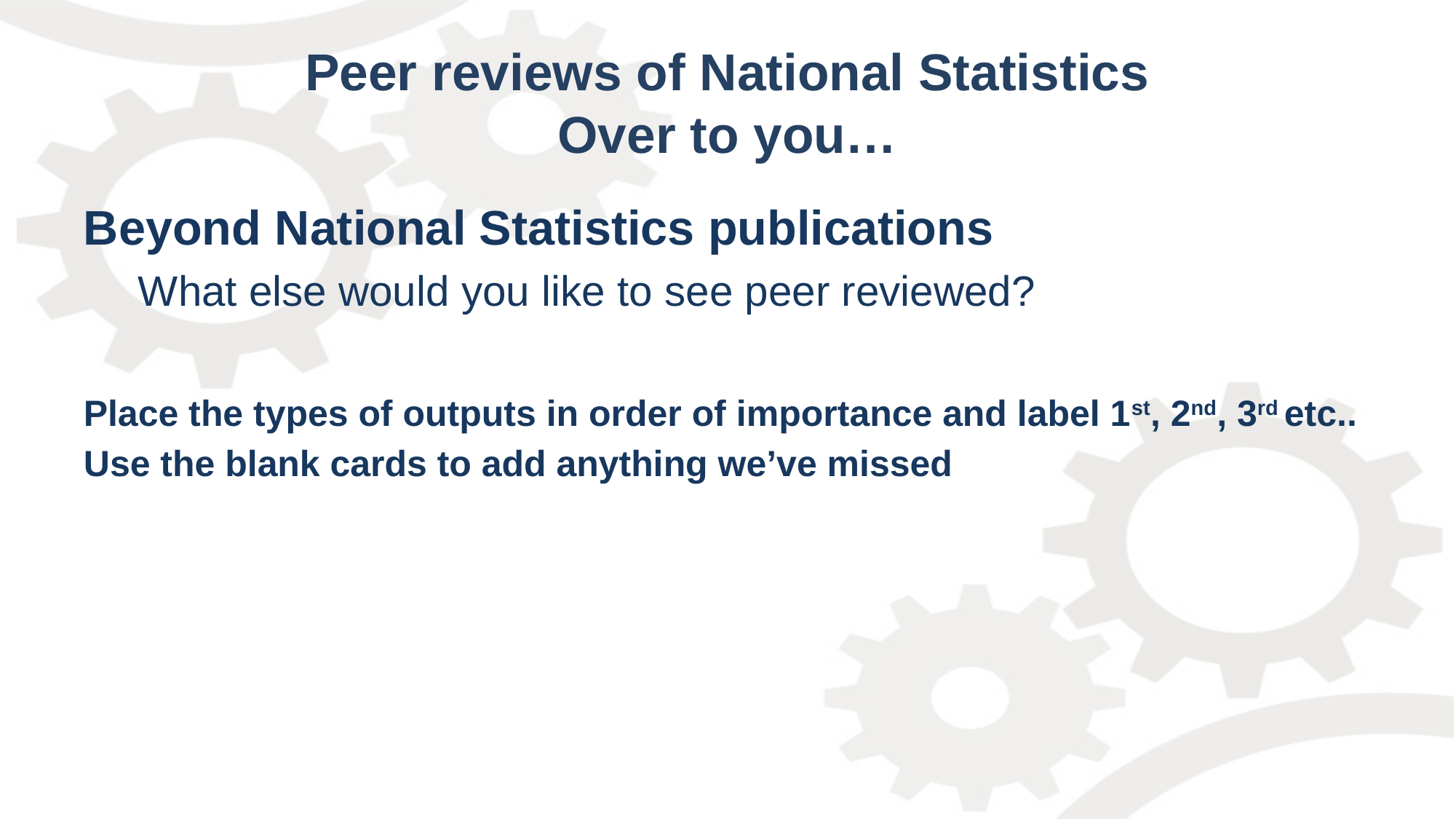

# Peer reviews of National Statistics Over to you…
Beyond National Statistics publications
What else would you like to see peer reviewed?

Place the types of outputs in order of importance and label 1st, 2nd, 3rd etc..
Use the blank cards to add anything we’ve missed